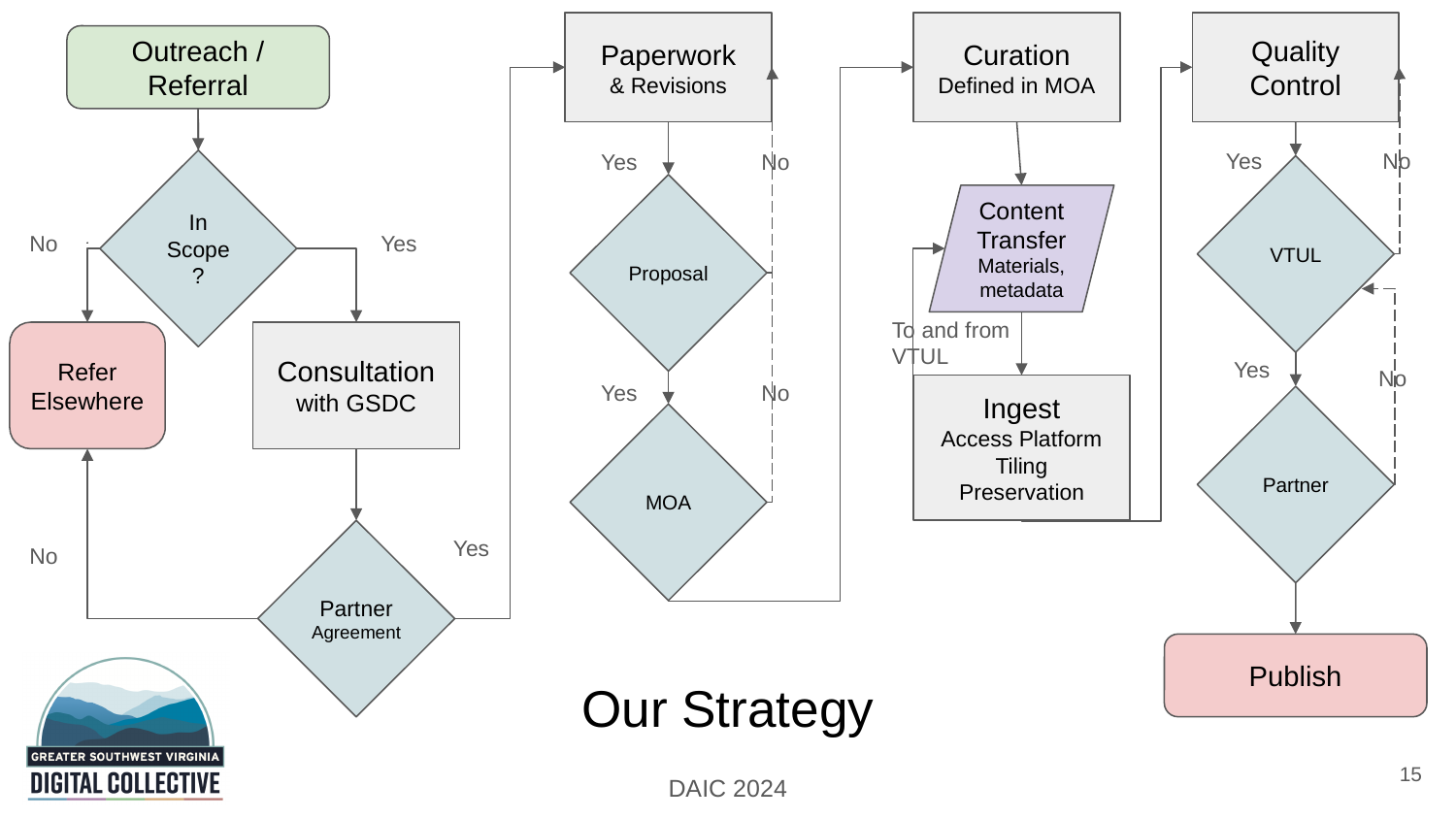

Paperwork
& Revisions
Curation
Defined in MOA
Quality Control
Outreach / Referral
No
Yes
No
Yes
In Scope?
VTUL
Proposal
Content Transfer
Materials, metadata
No
Yes
To and from VTUL
Consultation
with GSDC
Refer Elsewhere
Yes
No
Yes
No
Ingest
Access Platform
Tiling
Preservation
Partner
MOA
Partner Agreement
Yes
No
Publish
# Our Strategy
15